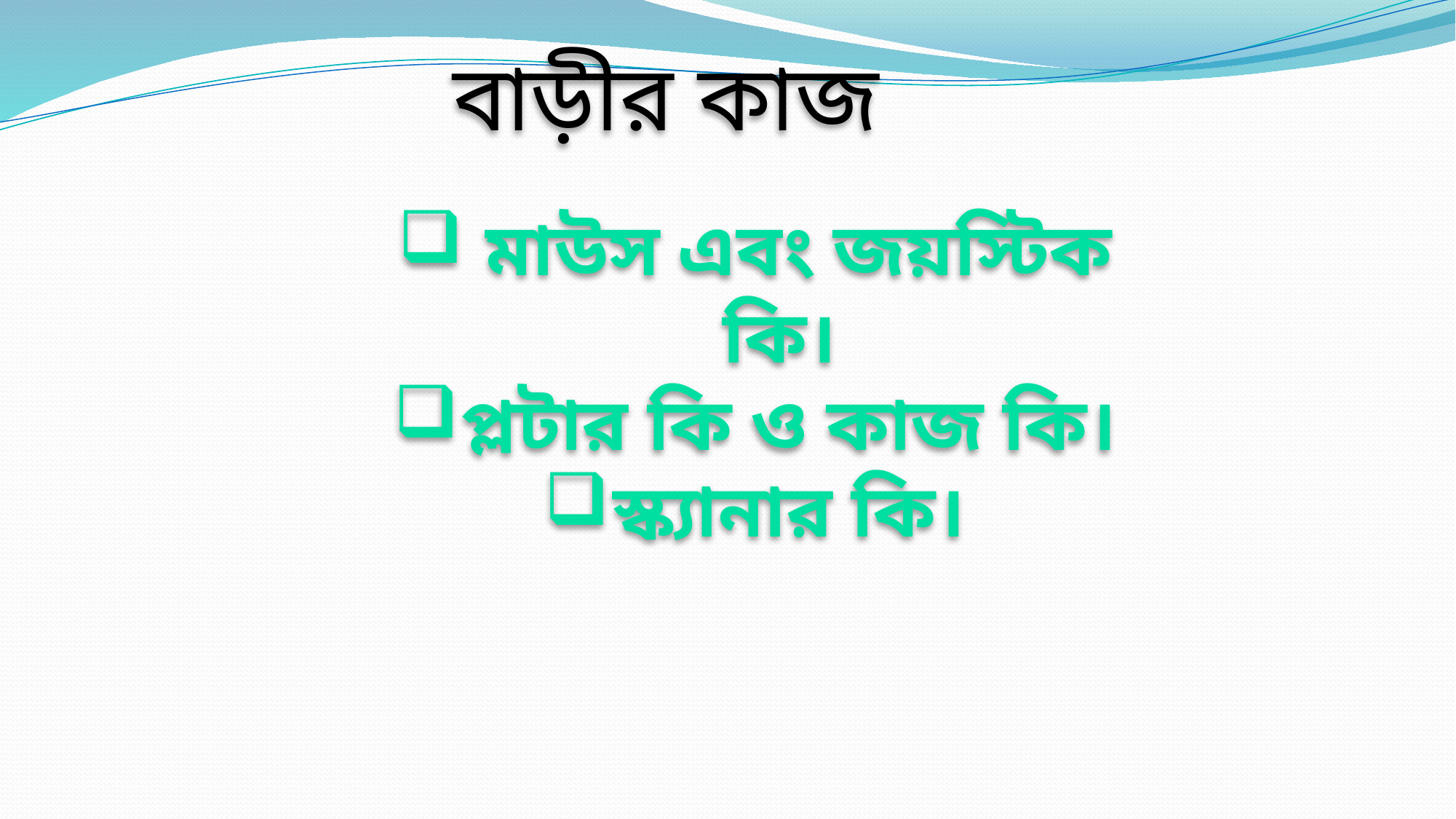

বাড়ীর কাজ

 মাউস এবং জয়স্টিক কি।
প্লটার কি ও কাজ কি।
স্ক্যানার কি।